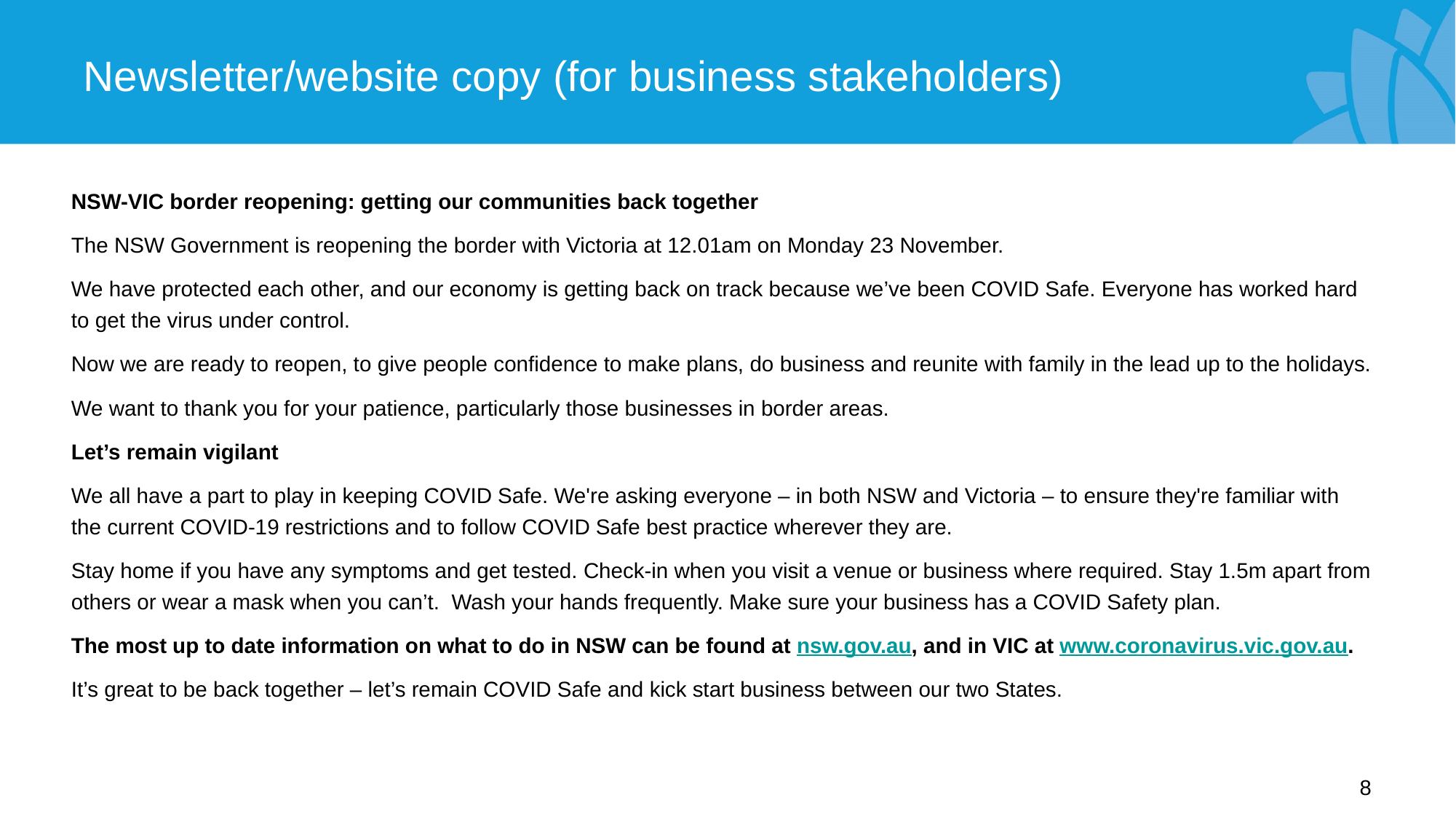

# Newsletter/website copy (for business stakeholders)
NSW-VIC border reopening: getting our communities back together
The NSW Government is reopening the border with Victoria at 12.01am on Monday 23 November.
We have protected each other, and our economy is getting back on track because we’ve been COVID Safe. Everyone has worked hard to get the virus under control.
Now we are ready to reopen, to give people confidence to make plans, do business and reunite with family in the lead up to the holidays.
We want to thank you for your patience, particularly those businesses in border areas.
Let’s remain vigilant
We all have a part to play in keeping COVID Safe. We're asking everyone – in both NSW and Victoria – to ensure they're familiar with the current COVID-19 restrictions and to follow COVID Safe best practice wherever they are.
Stay home if you have any symptoms and get tested. Check-in when you visit a venue or business where required. Stay 1.5m apart from others or wear a mask when you can’t.  Wash your hands frequently. Make sure your business has a COVID Safety plan.
The most up to date information on what to do in NSW can be found at nsw.gov.au, and in VIC at www.coronavirus.vic.gov.au.
It’s great to be back together – let’s remain COVID Safe and kick start business between our two States.
8